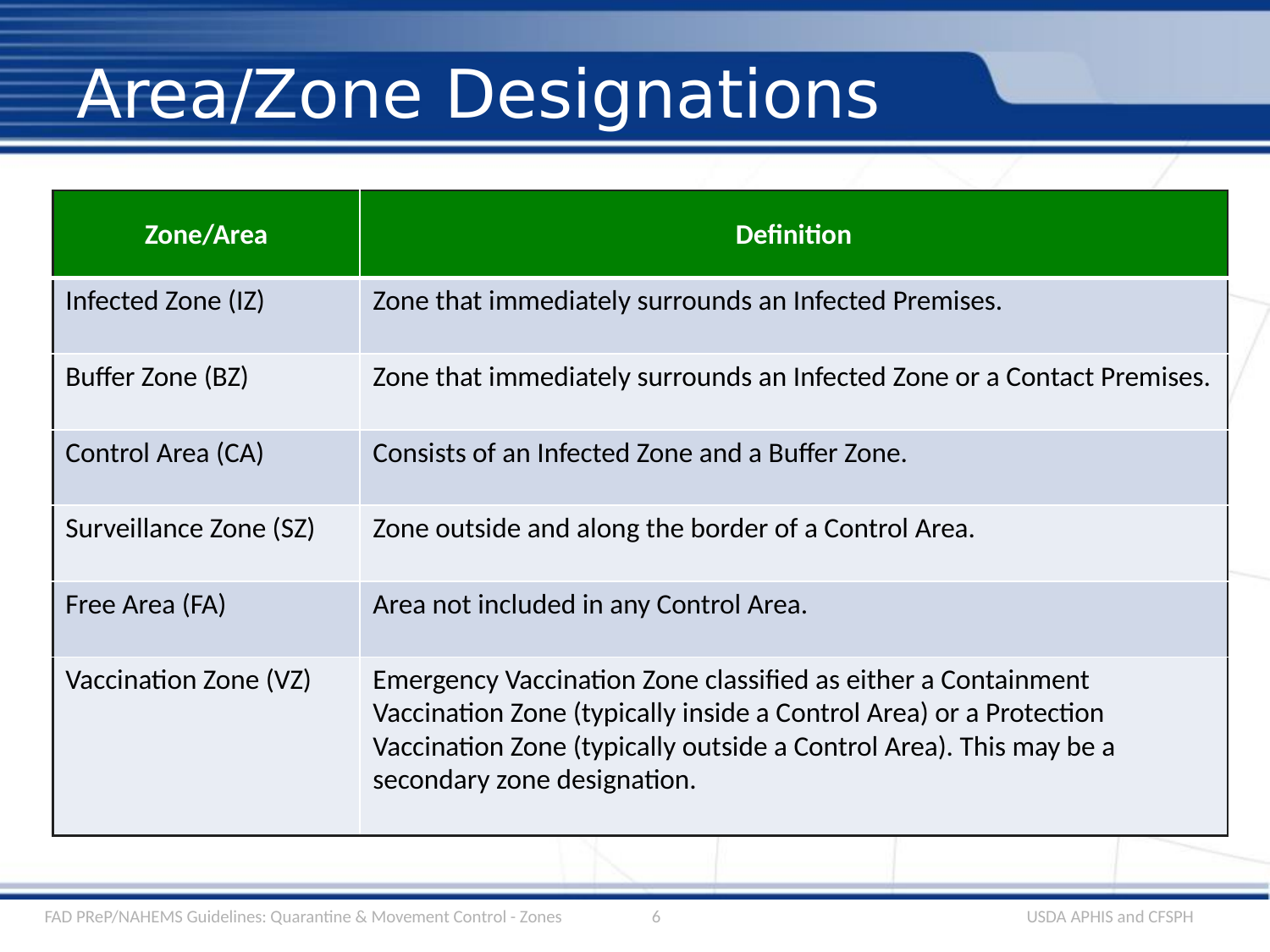

# Area/Zone Designations
| Zone/Area | Definition |
| --- | --- |
| Infected Zone (IZ) | Zone that immediately surrounds an Infected Premises. |
| Buffer Zone (BZ) | Zone that immediately surrounds an Infected Zone or a Contact Premises. |
| Control Area (CA) | Consists of an Infected Zone and a Buffer Zone. |
| Surveillance Zone (SZ) | Zone outside and along the border of a Control Area. |
| Free Area (FA) | Area not included in any Control Area. |
| Vaccination Zone (VZ) | Emergency Vaccination Zone classified as either a Containment Vaccination Zone (typically inside a Control Area) or a Protection Vaccination Zone (typically outside a Control Area). This may be a secondary zone designation. |
FAD PReP/NAHEMS Guidelines: Quarantine & Movement Control - Zones
6
USDA APHIS and CFSPH